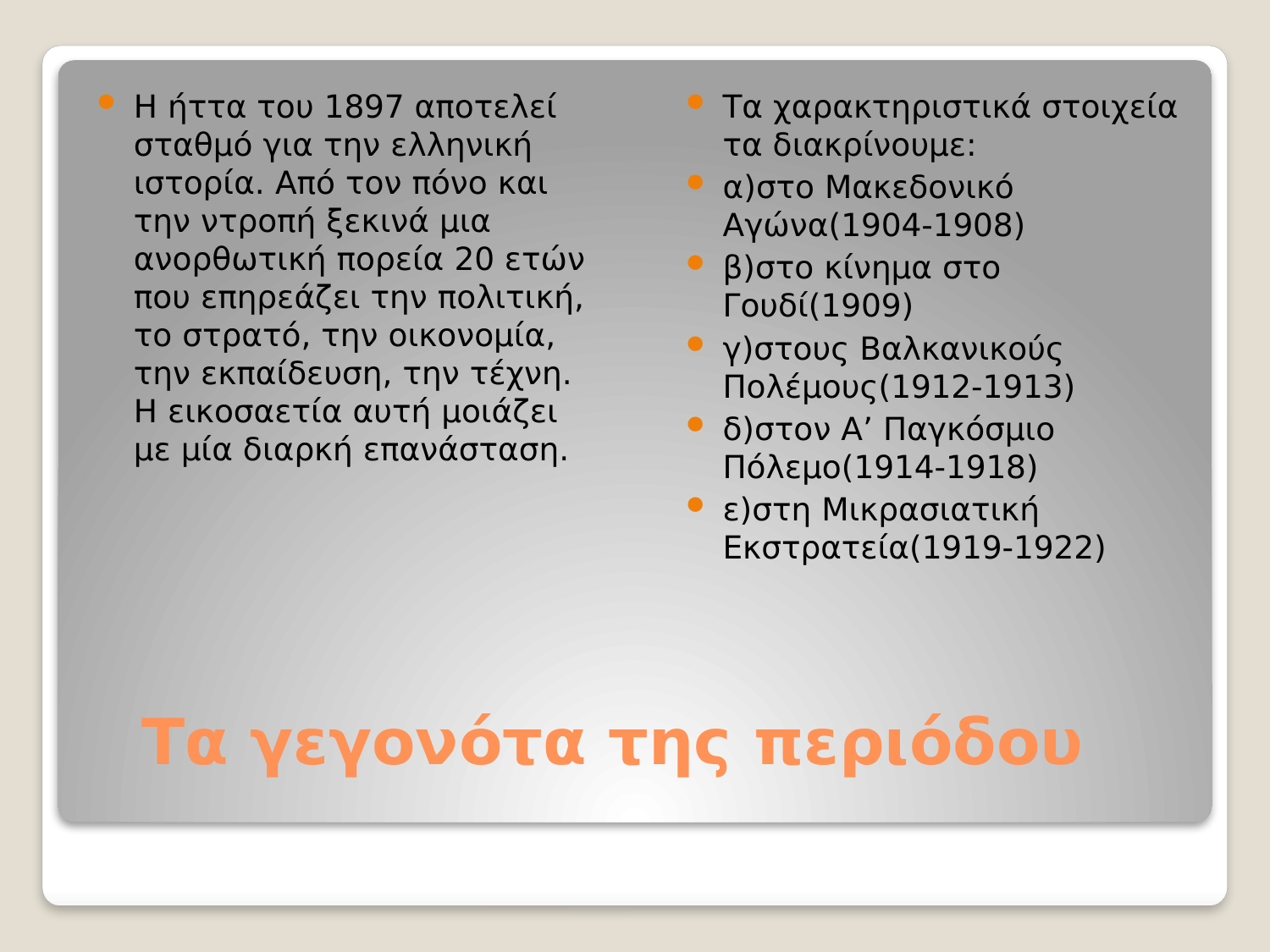

Η ήττα του 1897 αποτελεί σταθμό για την ελληνική ιστορία. Από τον πόνο και την ντροπή ξεκινά μια ανορθωτική πορεία 20 ετών που επηρεάζει την πολιτική, το στρατό, την οικονομία, την εκπαίδευση, την τέχνη. Η εικοσαετία αυτή μοιάζει με μία διαρκή επανάσταση.
Τα χαρακτηριστικά στοιχεία τα διακρίνουμε:
α)στο Μακεδονικό Αγώνα(1904-1908)
β)στο κίνημα στο Γουδί(1909)
γ)στους Βαλκανικούς Πολέμους(1912-1913)
δ)στον Α’ Παγκόσμιο Πόλεμο(1914-1918)
ε)στη Μικρασιατική Εκστρατεία(1919-1922)
# Τα γεγονότα της περιόδου